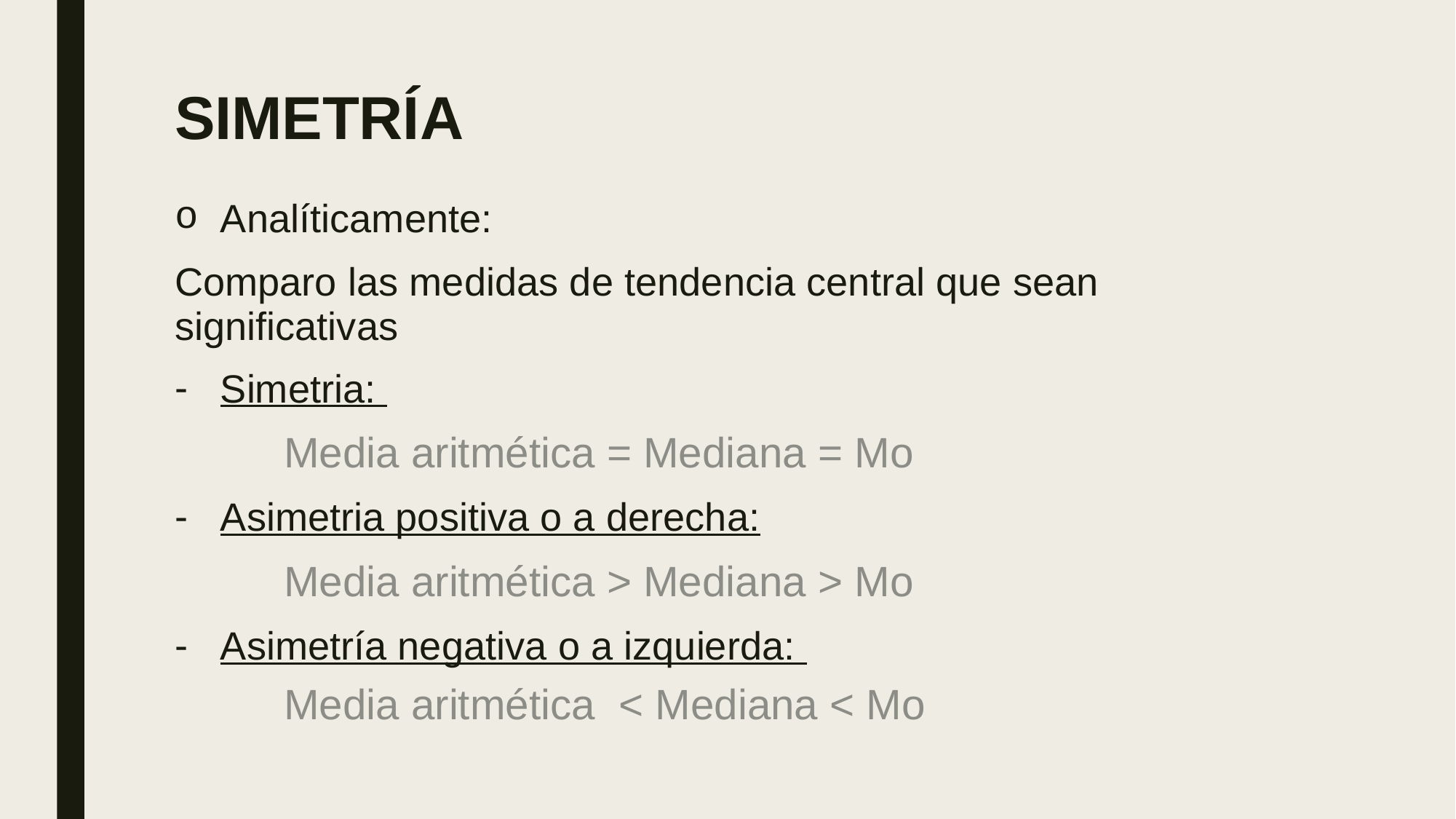

# SIMETRÍA
Analíticamente:
Comparo las medidas de tendencia central que sean significativas
Simetria:
	Media aritmética = Mediana = Mo
Asimetria positiva o a derecha:
 	Media aritmética > Mediana > Mo
Asimetría negativa o a izquierda:
	Media aritmética  < Mediana < Mo